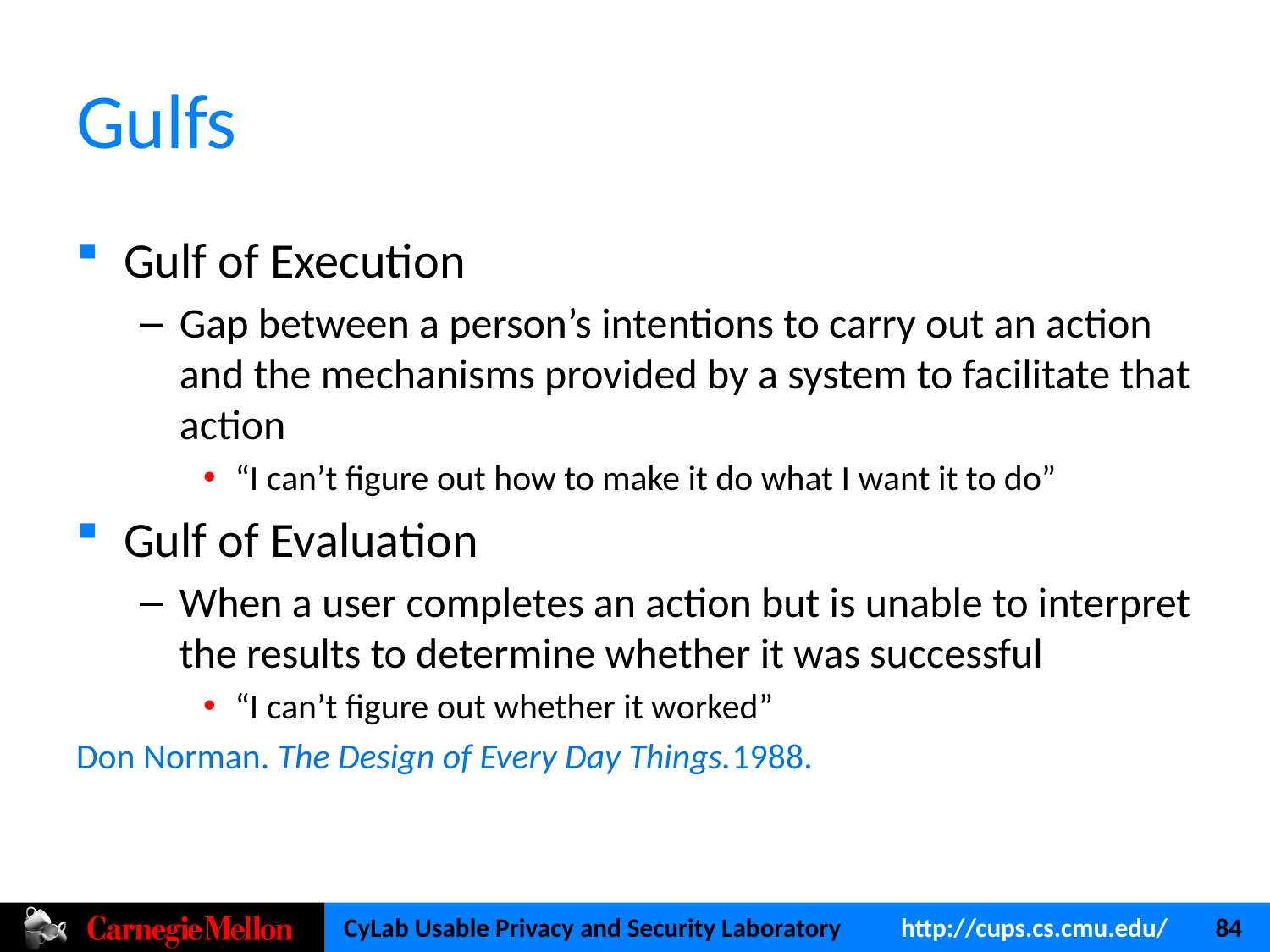

# Gulfs
Gulf of Execution
Gap between a person’s intentions to carry out an action and the mechanisms provided by a system to facilitate that action
“I can’t figure out how to make it do what I want it to do”
Gulf of Evaluation
When a user completes an action but is unable to interpret the results to determine whether it was successful
“I can’t figure out whether it worked”
Don Norman. The Design of Every Day Things.1988.